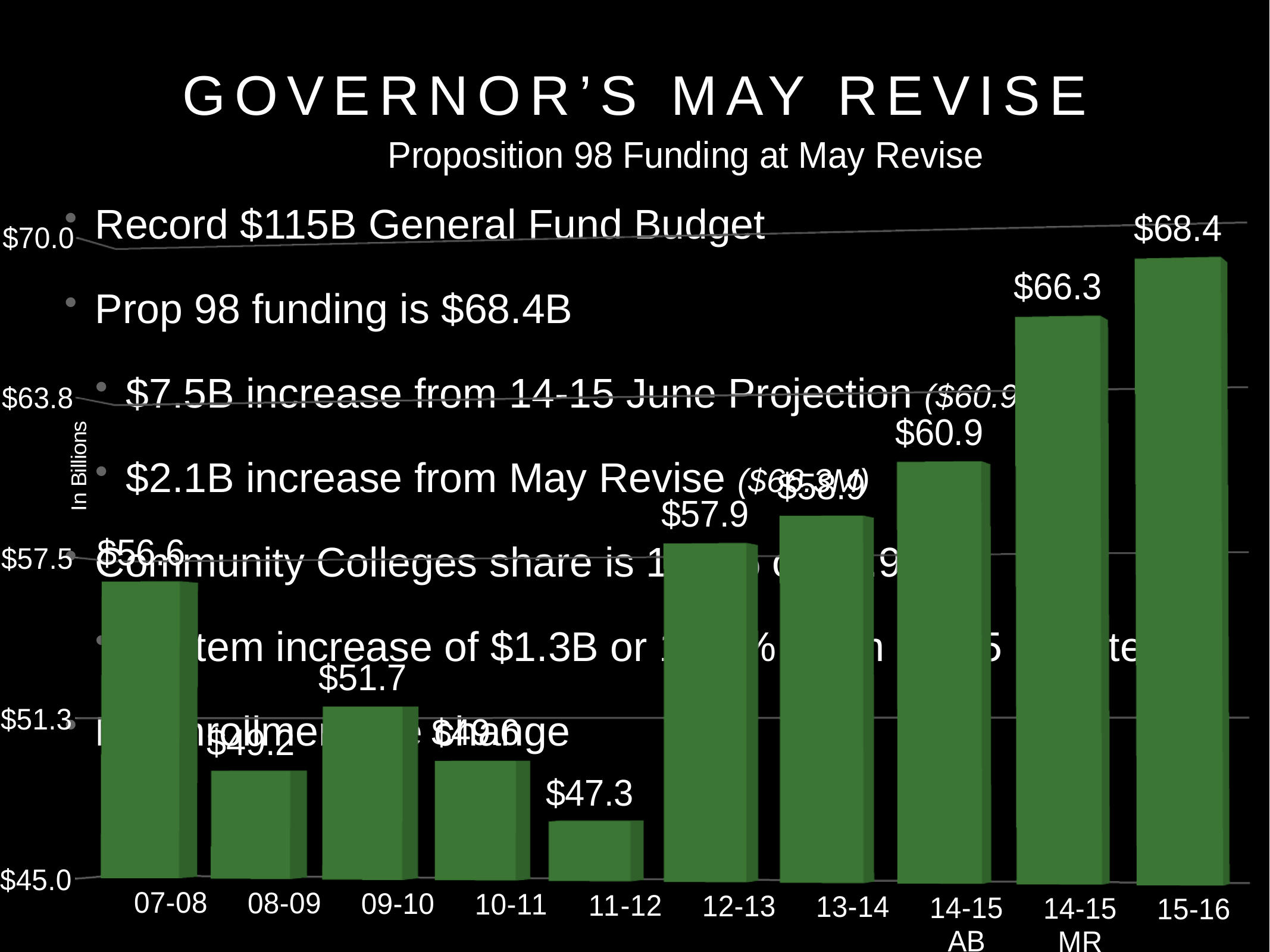

# Governor’s May revise

[unsupported chart]

Record $115B General Fund Budget
Prop 98 funding is $68.4B
$7.5B increase from 14-15 June Projection ($60.9M)
$2.1B increase from May Revise ($66.3M)
Community Colleges share is 11.5% or $7.9B
System increase of $1.3B or 19.9% From 14-15 Enacted!!!
No enrollment fee change